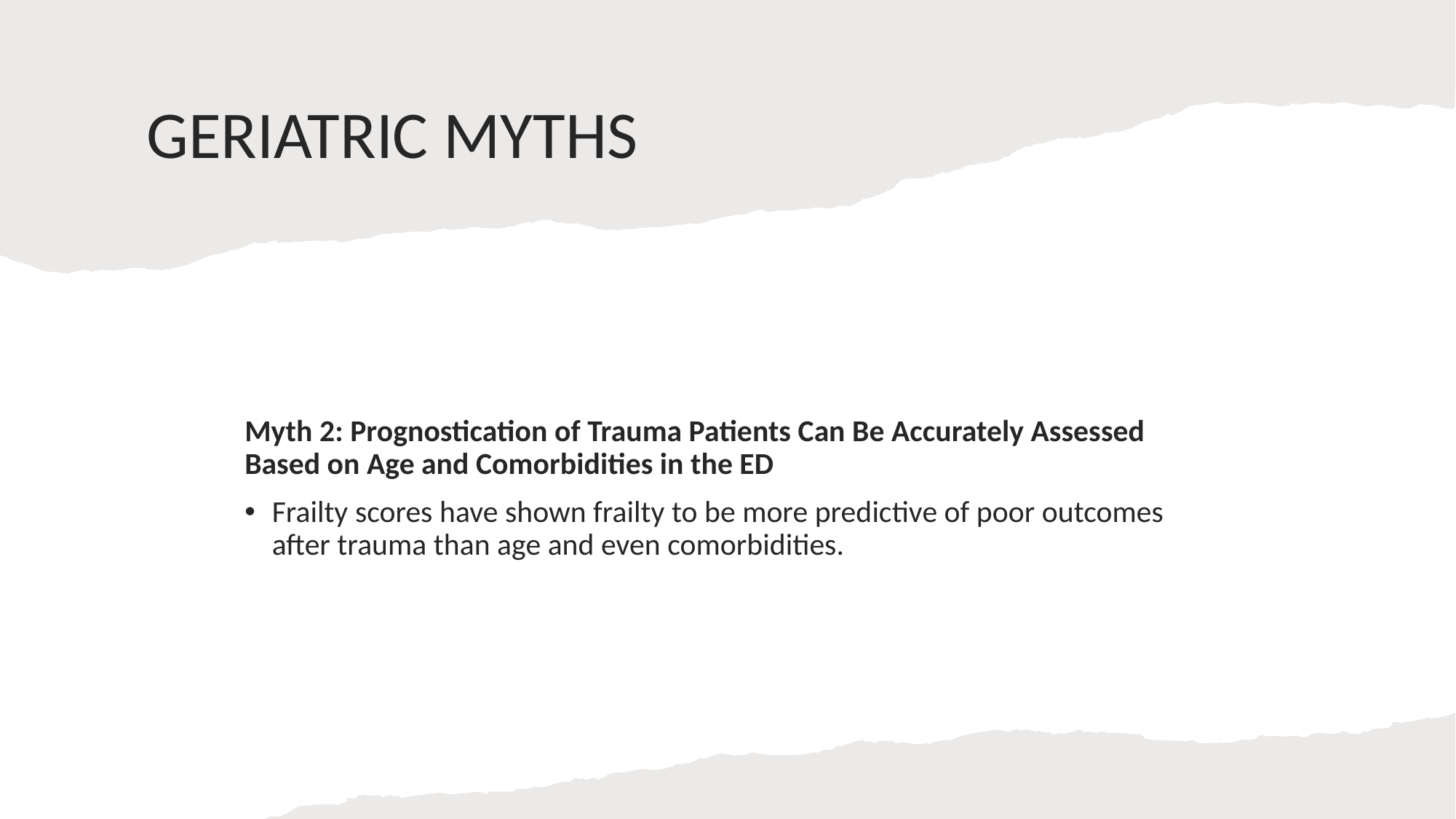

# GERIATRIC MYTHS
Myth 2: Prognostication of Trauma Patients Can Be Accurately Assessed Based on Age and Comorbidities in the ED
Frailty scores have shown frailty to be more predictive of poor outcomes after trauma than age and even comorbidities.